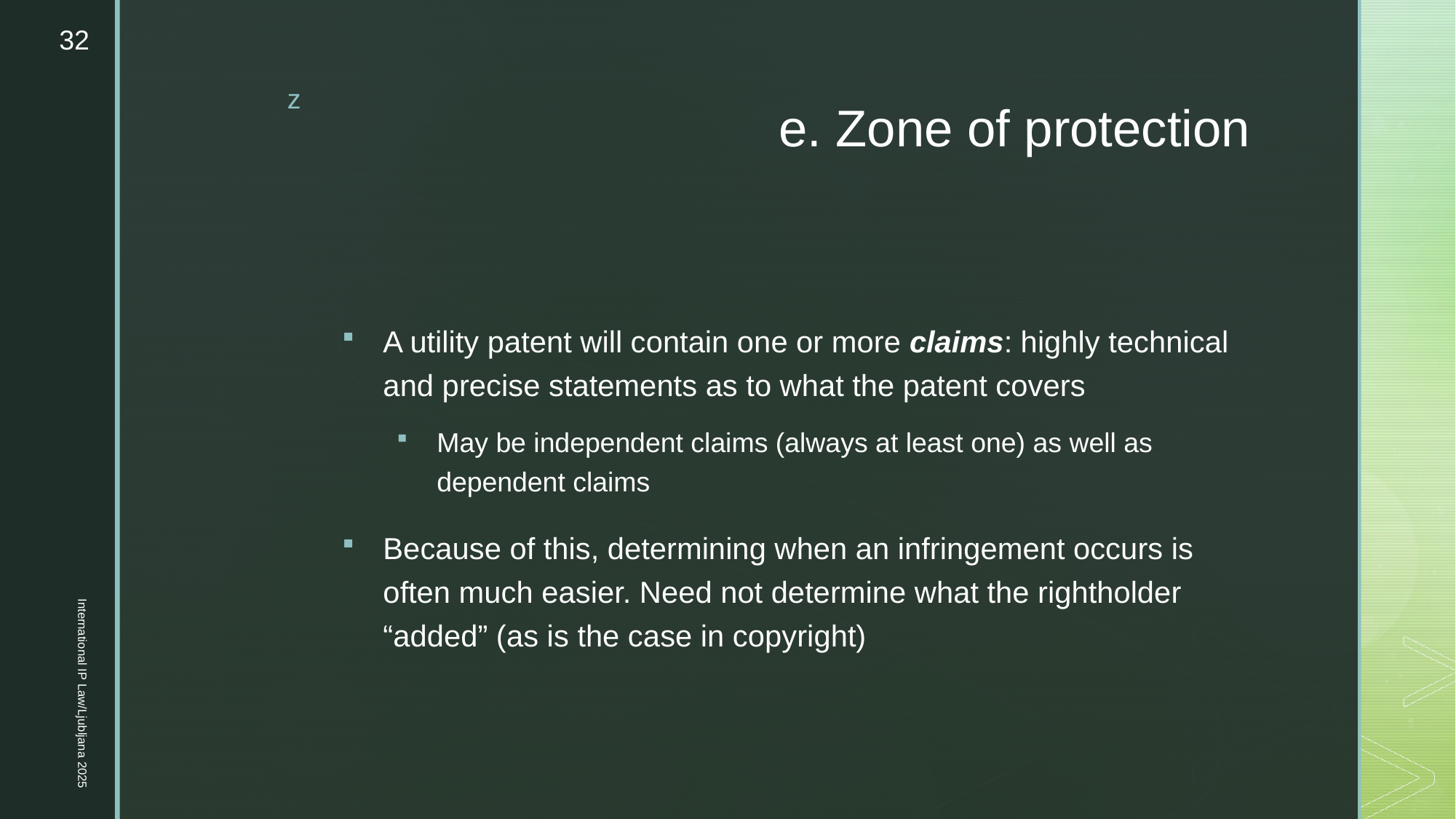

32
# e. Zone of protection
A utility patent will contain one or more claims: highly technical and precise statements as to what the patent covers
May be independent claims (always at least one) as well as dependent claims
Because of this, determining when an infringement occurs is often much easier. Need not determine what the rightholder “added” (as is the case in copyright)
International IP Law/Ljubljana 2025